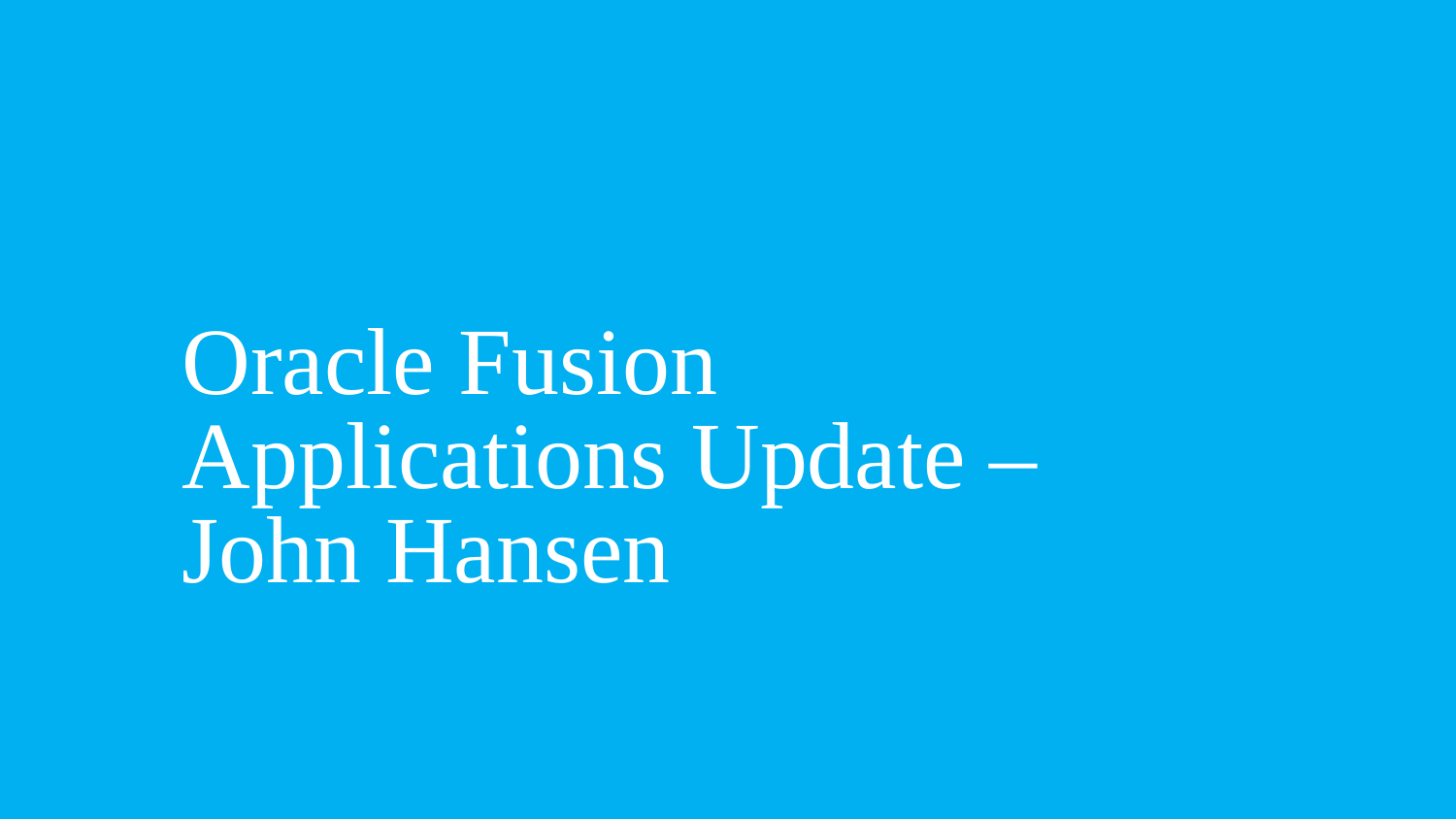

# Oracle Fusion Applications Update – John Hansen